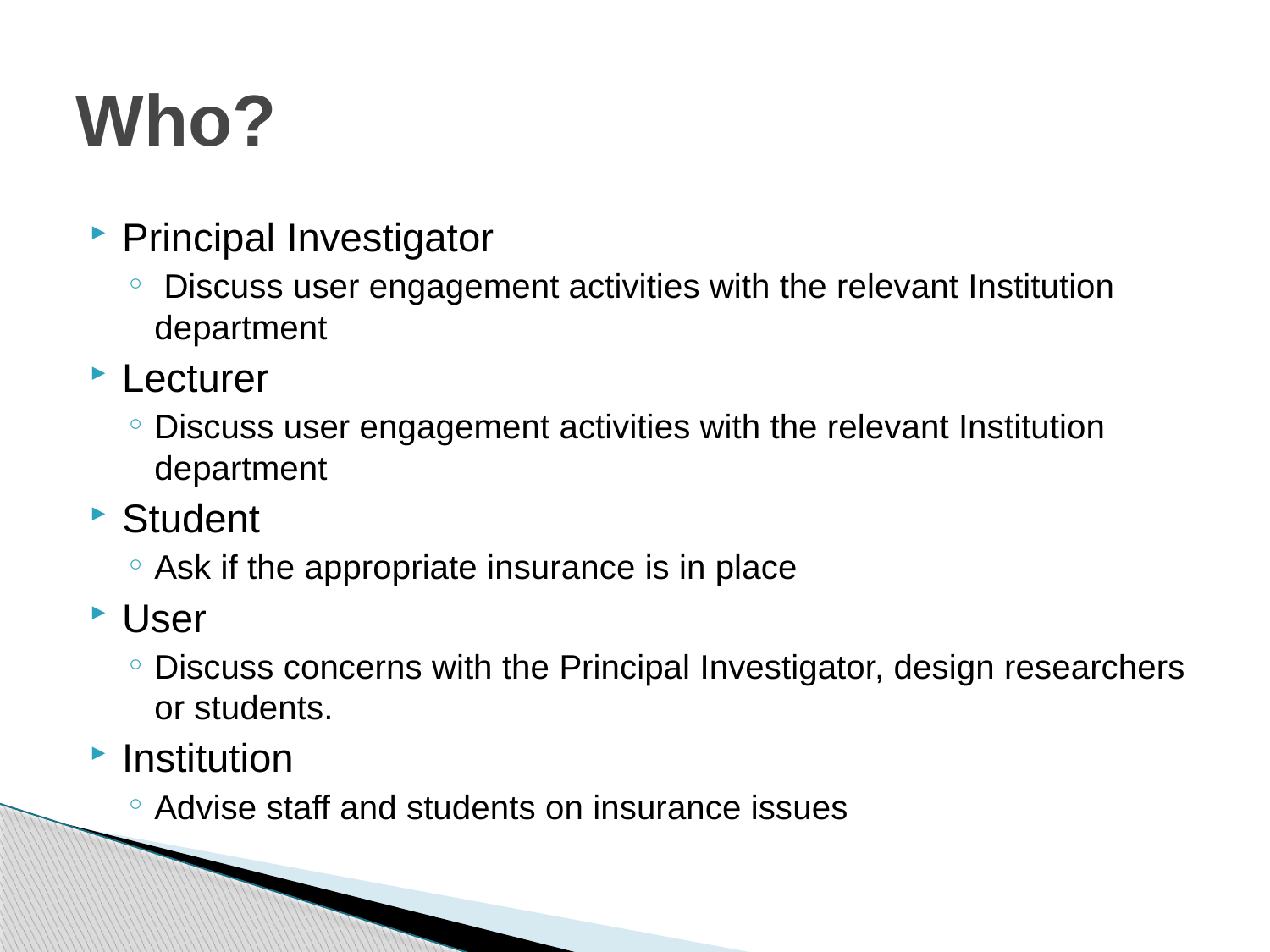

# Who?
Principal Investigator
 Discuss user engagement activities with the relevant Institution department
Lecturer
Discuss user engagement activities with the relevant Institution department
Student
Ask if the appropriate insurance is in place
User
Discuss concerns with the Principal Investigator, design researchers or students.
Institution
Advise staff and students on insurance issues